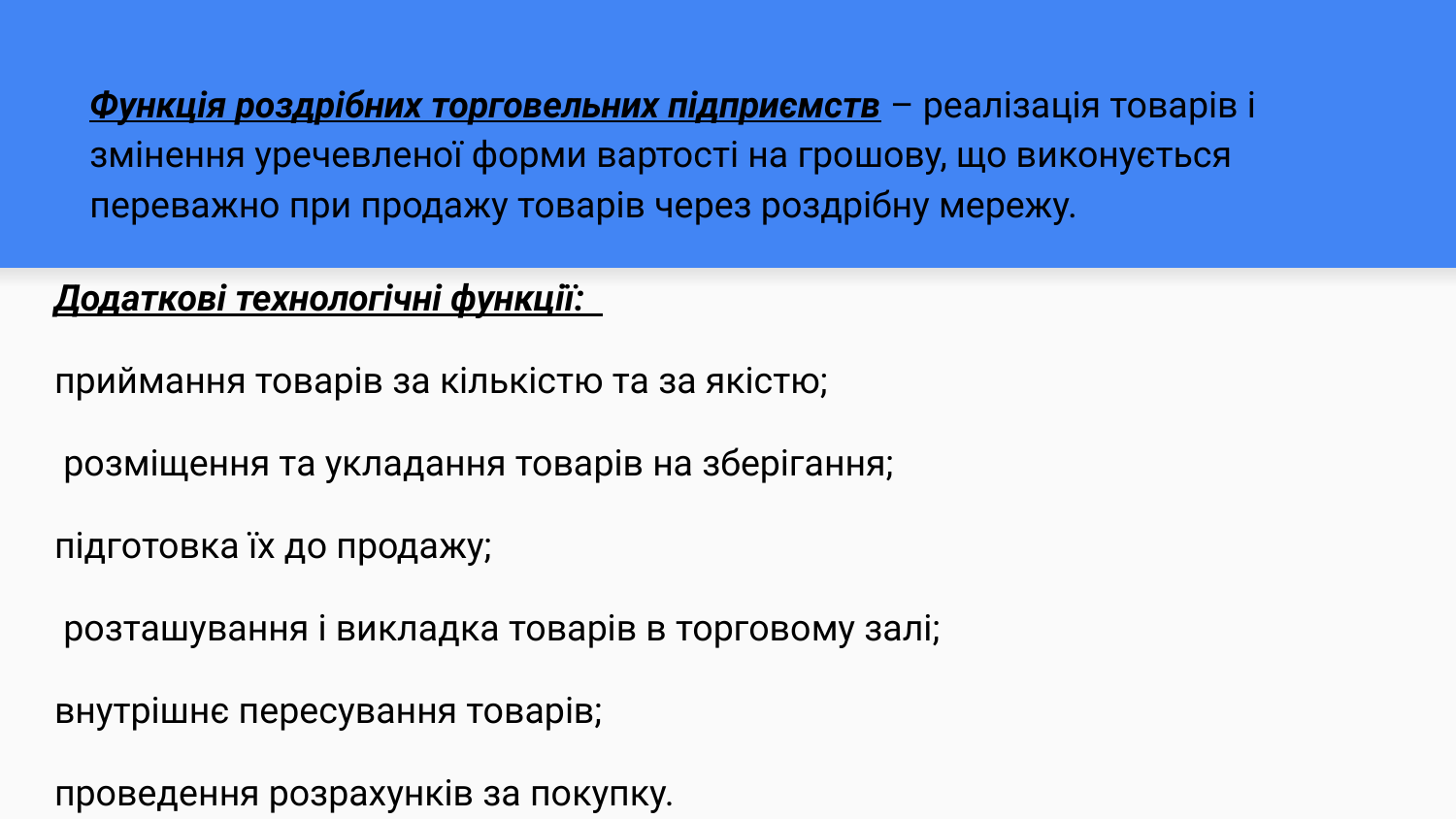

# Функція роздрібних торговельних підприємств – реалізація товарів і змінення уречевленої форми вартості на грошову, що виконується переважно при продажу товарів через роздрібну мережу.
Додаткові технологічні функції:
приймання товарів за кількістю та за якістю;
 розміщення та укладання товарів на зберігання;
підготовка їх до продажу;
 розташування і викладка товарів в торговому залі;
внутрішнє пересування товарів;
проведення розрахунків за покупку.